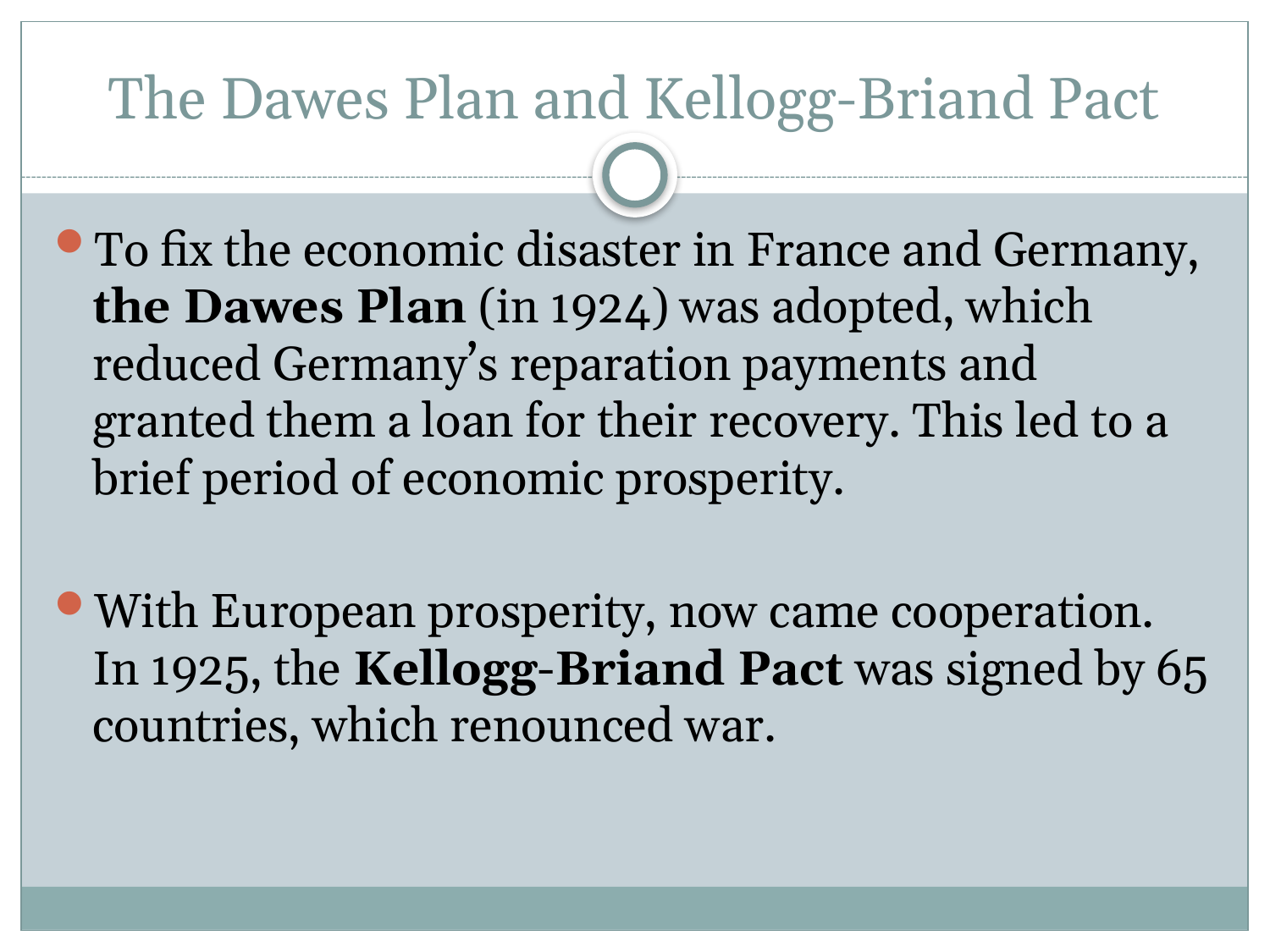

# The Dawes Plan and Kellogg-Briand Pact
To fix the economic disaster in France and Germany, the Dawes Plan (in 1924) was adopted, which reduced Germany’s reparation payments and granted them a loan for their recovery. This led to a brief period of economic prosperity.

With European prosperity, now came cooperation. In 1925, the Kellogg-Briand Pact was signed by 65 countries, which renounced war.